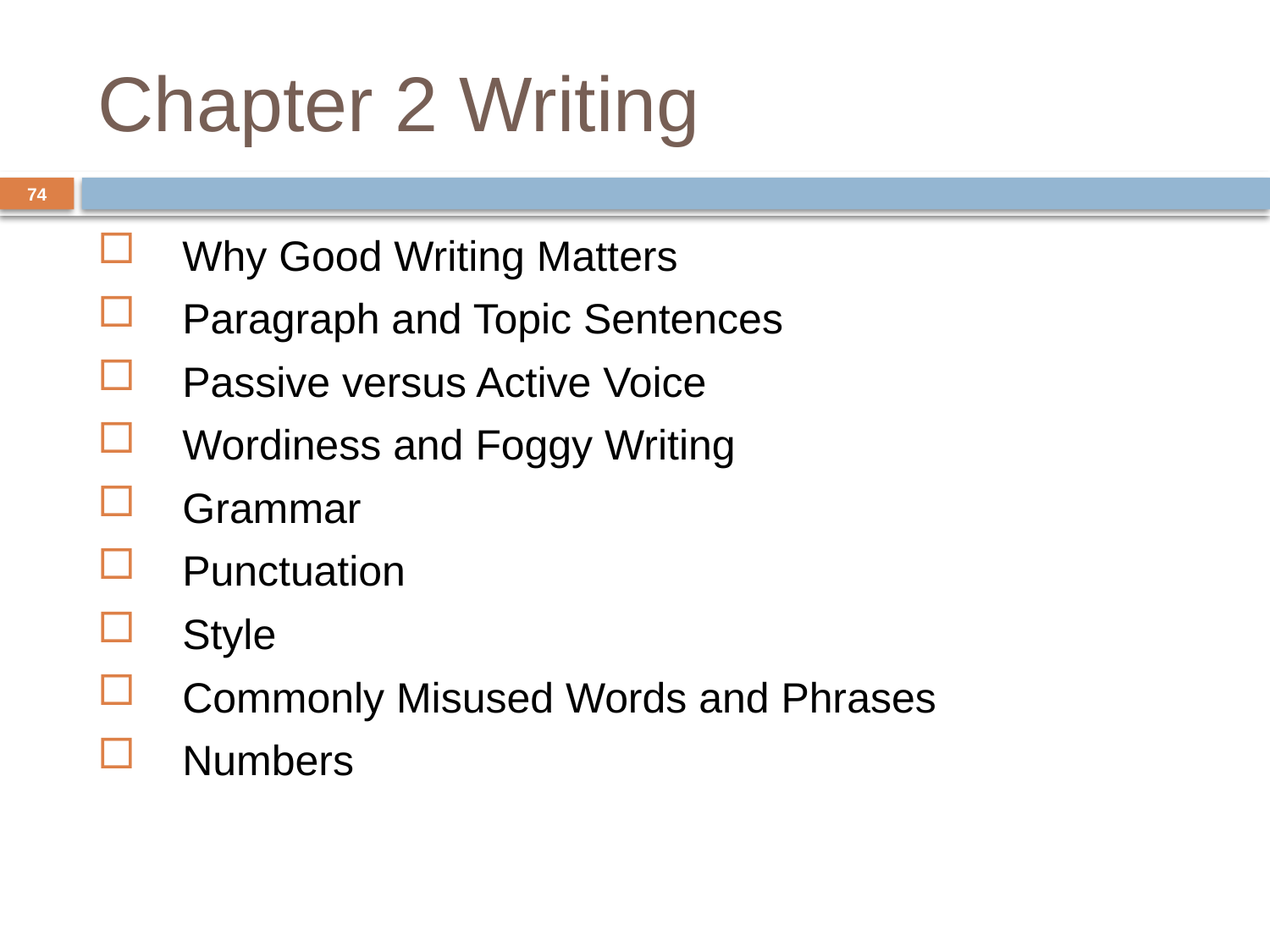

# Chapter 2 Writing
74
Why Good Writing Matters
Paragraph and Topic Sentences
Passive versus Active Voice
Wordiness and Foggy Writing
Grammar
Punctuation
Style
Commonly Misused Words and Phrases
Numbers